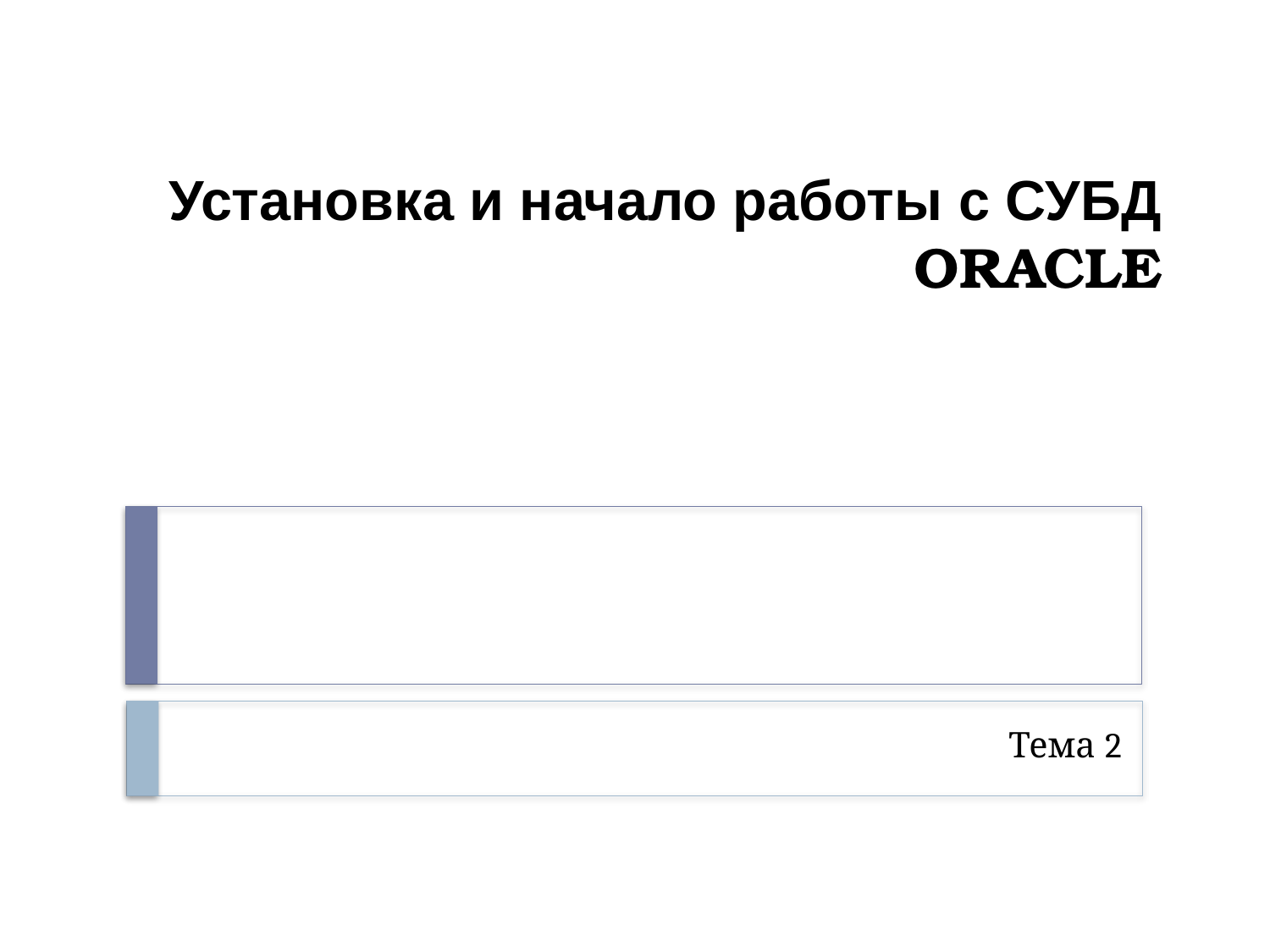

# Установка и начало работы с СУБД ORACLE
Тема 2